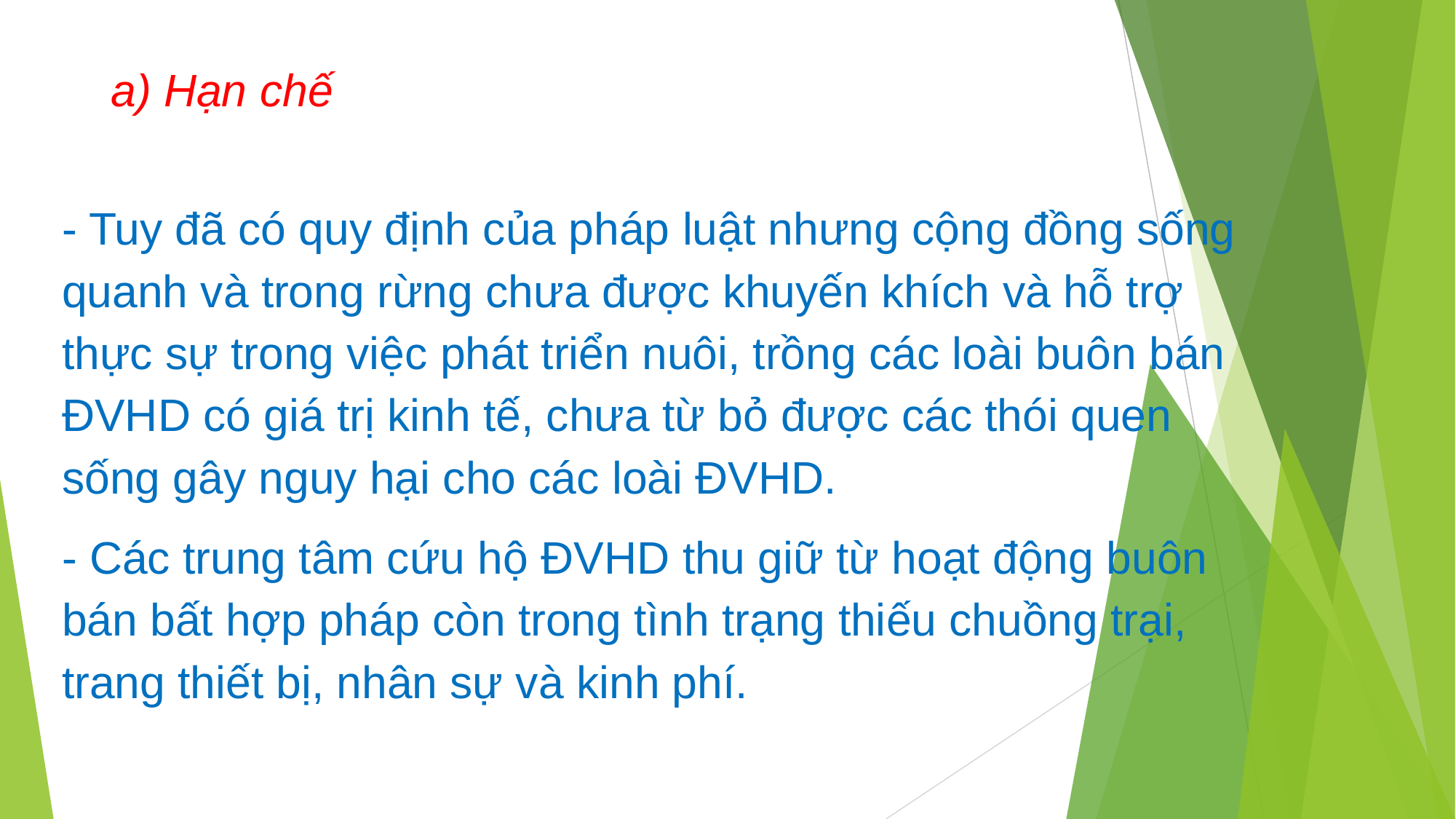

a) Hạn chế
- Tuy đã có quy định của pháp luật nhưng cộng đồng sống quanh và trong rừng chưa được khuyến khích và hỗ trợ thực sự trong việc phát triển nuôi, trồng các loài buôn bán ĐVHD có giá trị kinh tế, chưa từ bỏ được các thói quen sống gây nguy hại cho các loài ĐVHD.
- Các trung tâm cứu hộ ĐVHD thu giữ từ hoạt động buôn bán bất hợp pháp còn trong tình trạng thiếu chuồng trại, trang thiết bị, nhân sự và kinh phí.